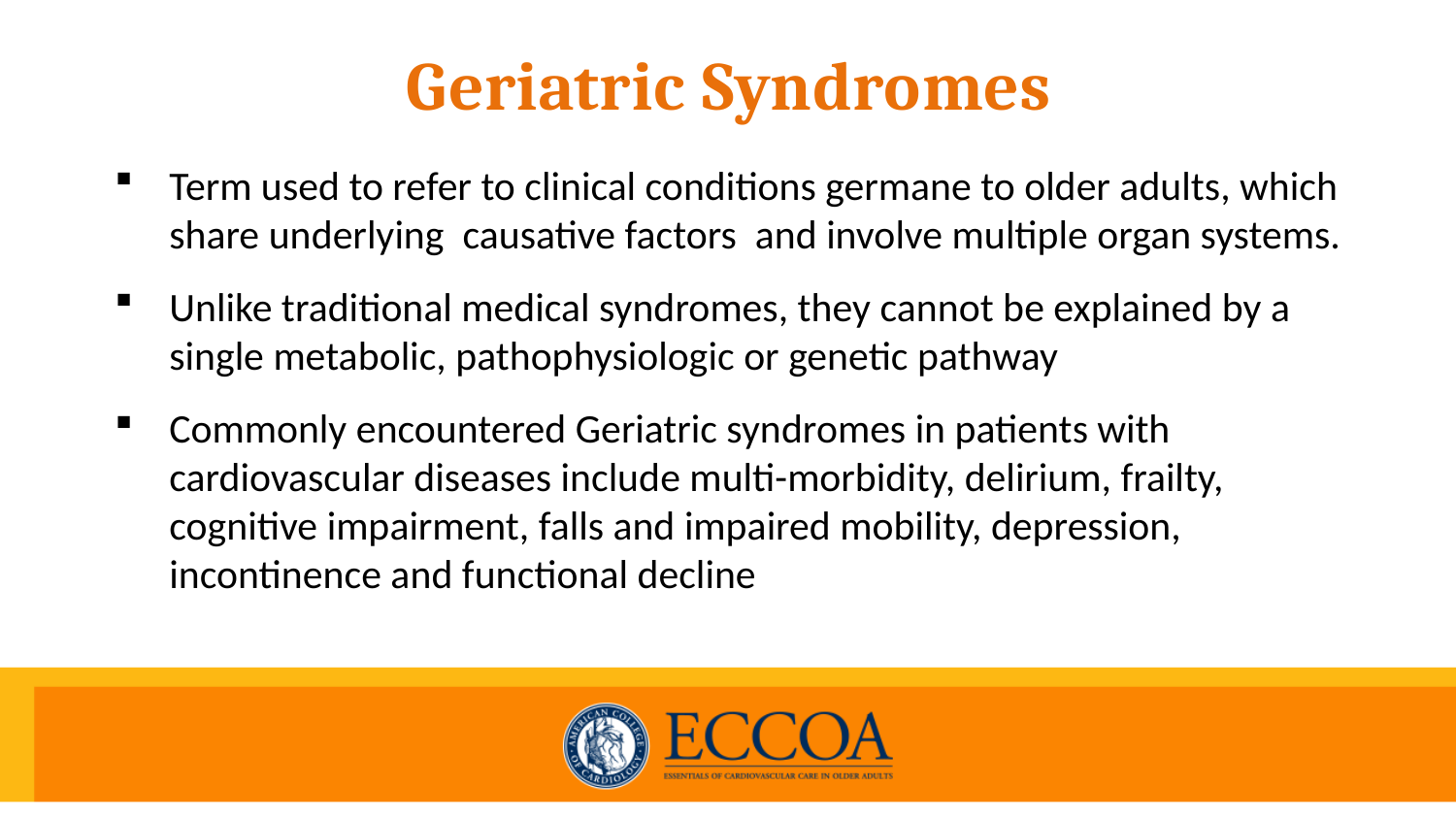

# Geriatric Syndromes
Term used to refer to clinical conditions germane to older adults, which share underlying  causative factors  and involve multiple organ systems.
Unlike traditional medical syndromes, they cannot be explained by a single metabolic, pathophysiologic or genetic pathway
Commonly encountered Geriatric syndromes in patients with cardiovascular diseases include multi-morbidity, delirium, frailty, cognitive impairment, falls and impaired mobility, depression, incontinence and functional decline